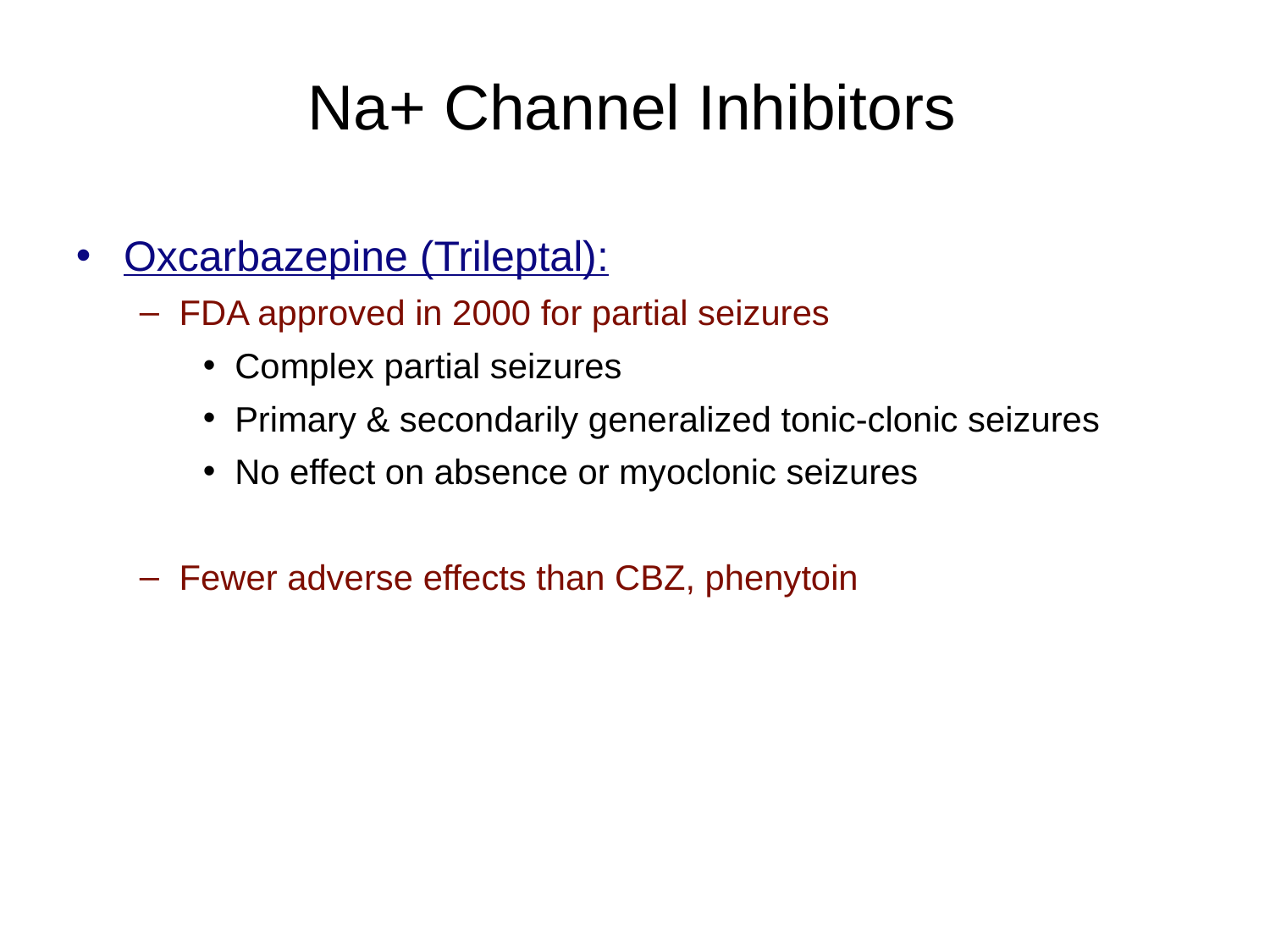

# Na+ Channel Inhibitors
Oxcarbazepine (Trileptal):
FDA approved in 2000 for partial seizures
Complex partial seizures
Primary & secondarily generalized tonic-clonic seizures
No effect on absence or myoclonic seizures

Fewer adverse effects than CBZ, phenytoin